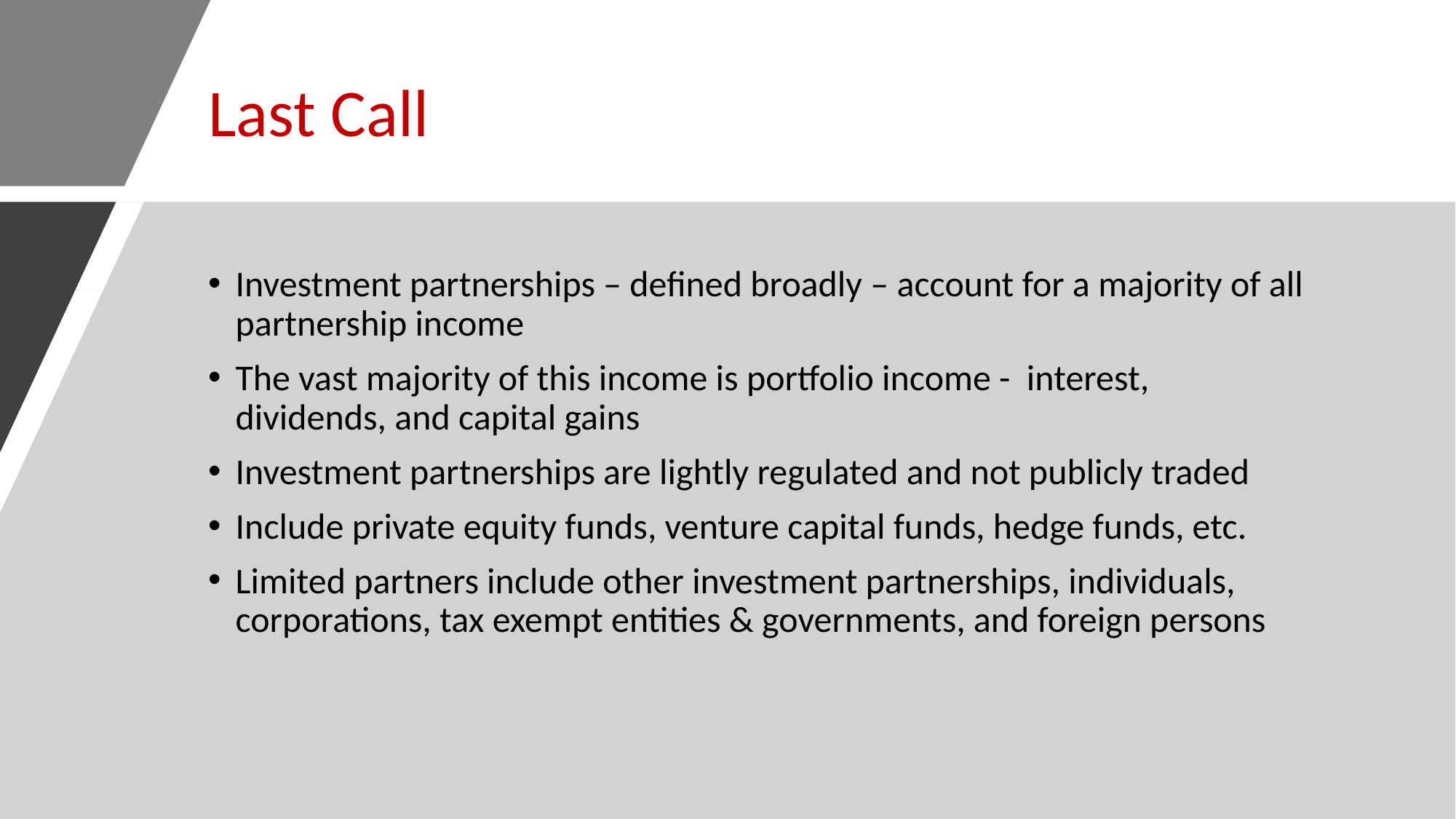

# Last Call

Investment partnerships – defined broadly – account for a majority of all partnership income
The vast majority of this income is portfolio income -  interest, dividends, and capital gains
Investment partnerships are lightly regulated and not publicly traded
Include private equity funds, venture capital funds, hedge funds, etc.
Limited partners include other investment partnerships, individuals, corporations, tax exempt entities & governments, and foreign persons